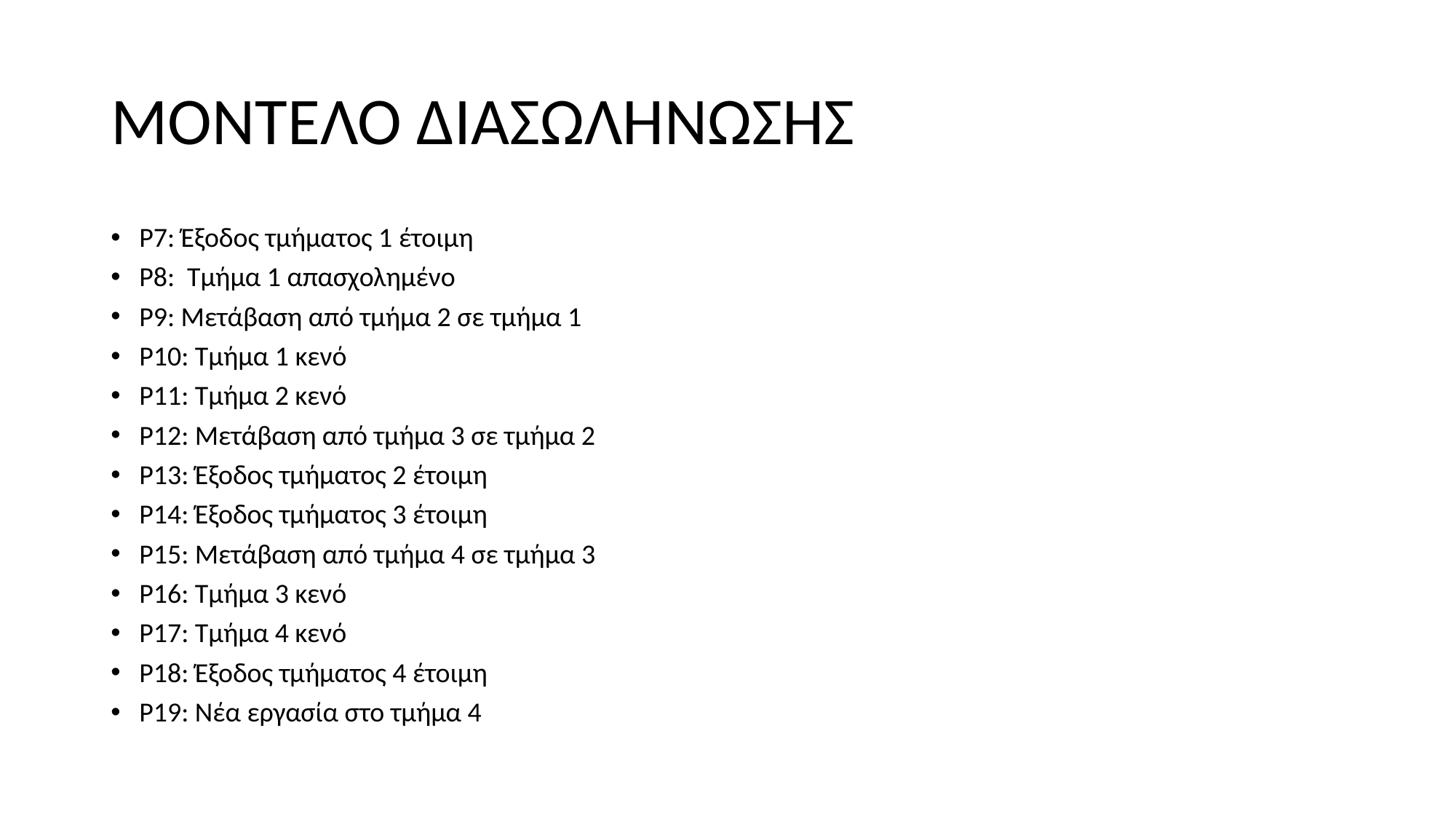

# MONTEΛΟ ΔΙΑΣΩΛΗΝΩΣΗΣ
P7: Έξοδος τμήματος 1 έτοιμη
P8:  Tμήμα 1 απασχολημένο
P9: Μετάβαση από τμήμα 2 σε τμήμα 1
P10: Τμήμα 1 κενό
P11: Τμήμα 2 κενό
P12: Mετάβαση από τμήμα 3 σε τμήμα 2
P13: Έξοδος τμήματος 2 έτοιμη
P14: Έξοδος τμήματος 3 έτοιμη
P15: Μετάβαση από τμήμα 4 σε τμήμα 3
P16: Τμήμα 3 κενό
P17: Τμήμα 4 κενό
P18: Έξοδος τμήματος 4 έτοιμη
P19: Nέα εργασία στο τμήμα 4